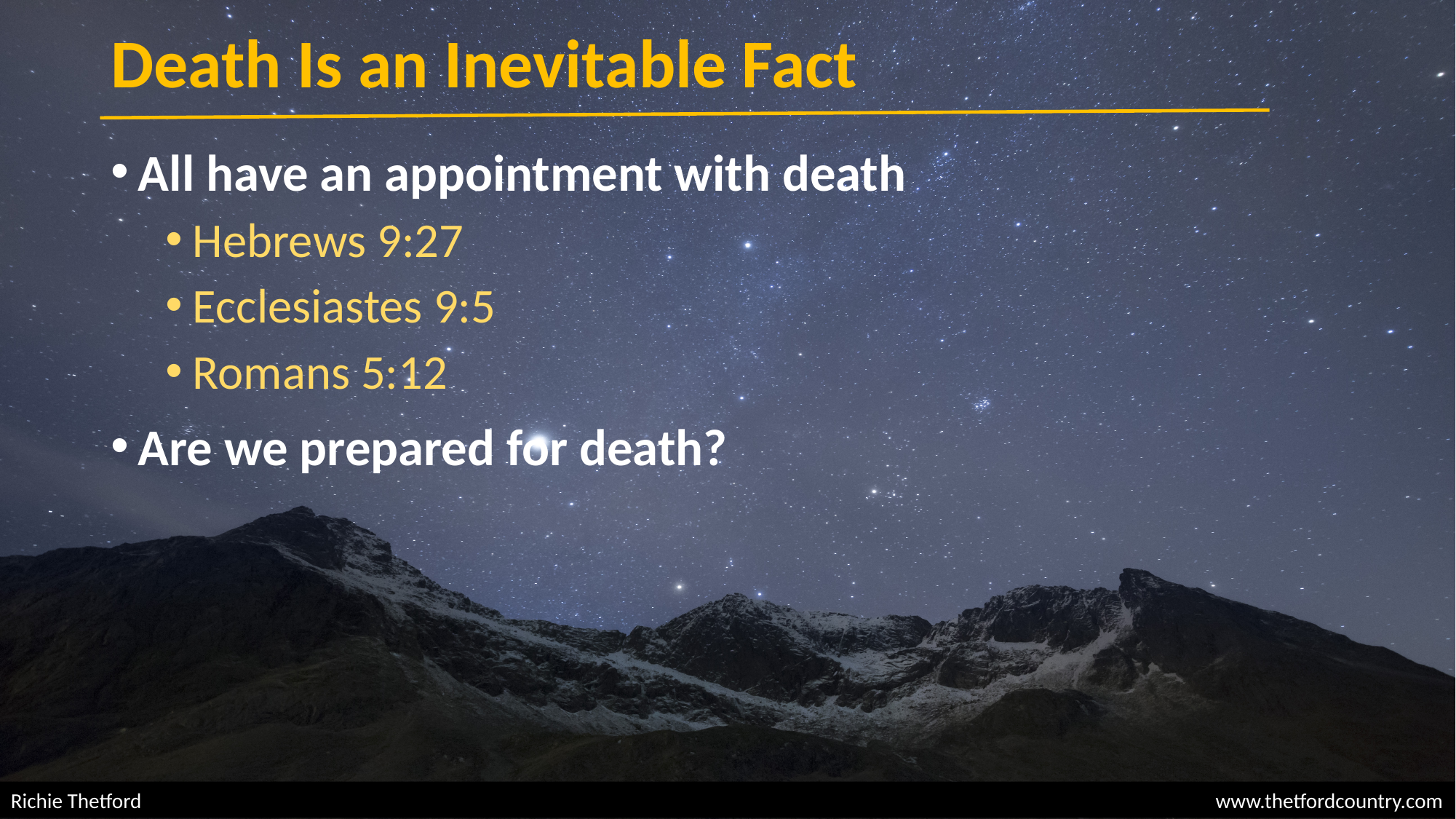

# Death Is an Inevitable Fact
All have an appointment with death
Hebrews 9:27
Ecclesiastes 9:5
Romans 5:12
Are we prepared for death?
Richie Thetford									                        www.thetfordcountry.com